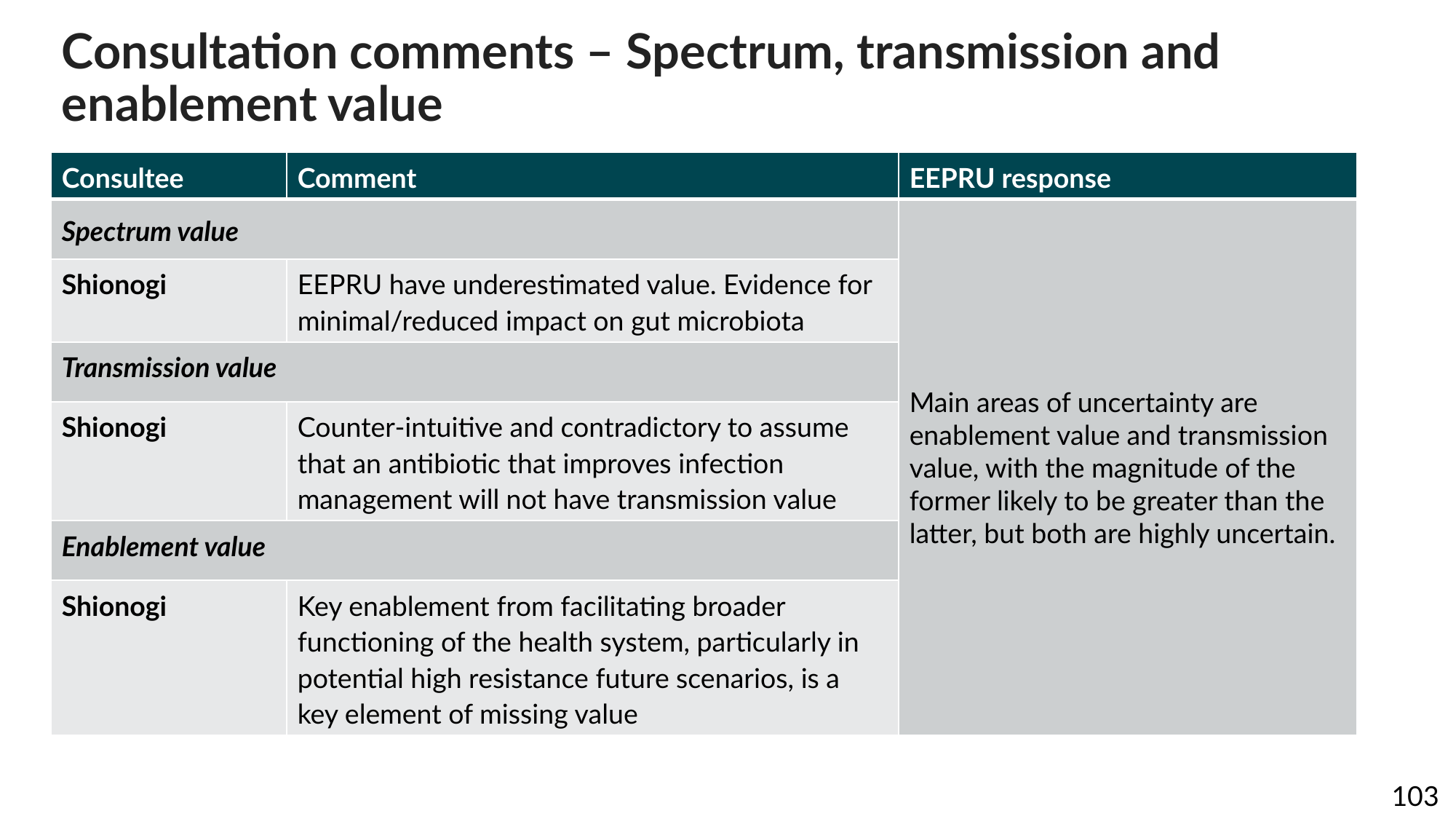

# Consultation comments – Spectrum, transmission and enablement value
| Consultee | Comment | EEPRU response |
| --- | --- | --- |
| Spectrum value |  | Main areas of uncertainty are enablement value and transmission value, with the magnitude of the former likely to be greater than the latter, but both are highly uncertain. |
| Shionogi | EEPRU have underestimated value. Evidence for minimal/reduced impact on gut microbiota |  |
| Transmission value |  |  |
| Shionogi | Counter-intuitive and contradictory to assume that an antibiotic that improves infection management will not have transmission value |  |
| Enablement value |  |  |
| Shionogi | Key enablement from facilitating broader functioning of the health system, particularly in potential high resistance future scenarios, is a key element of missing value |  |